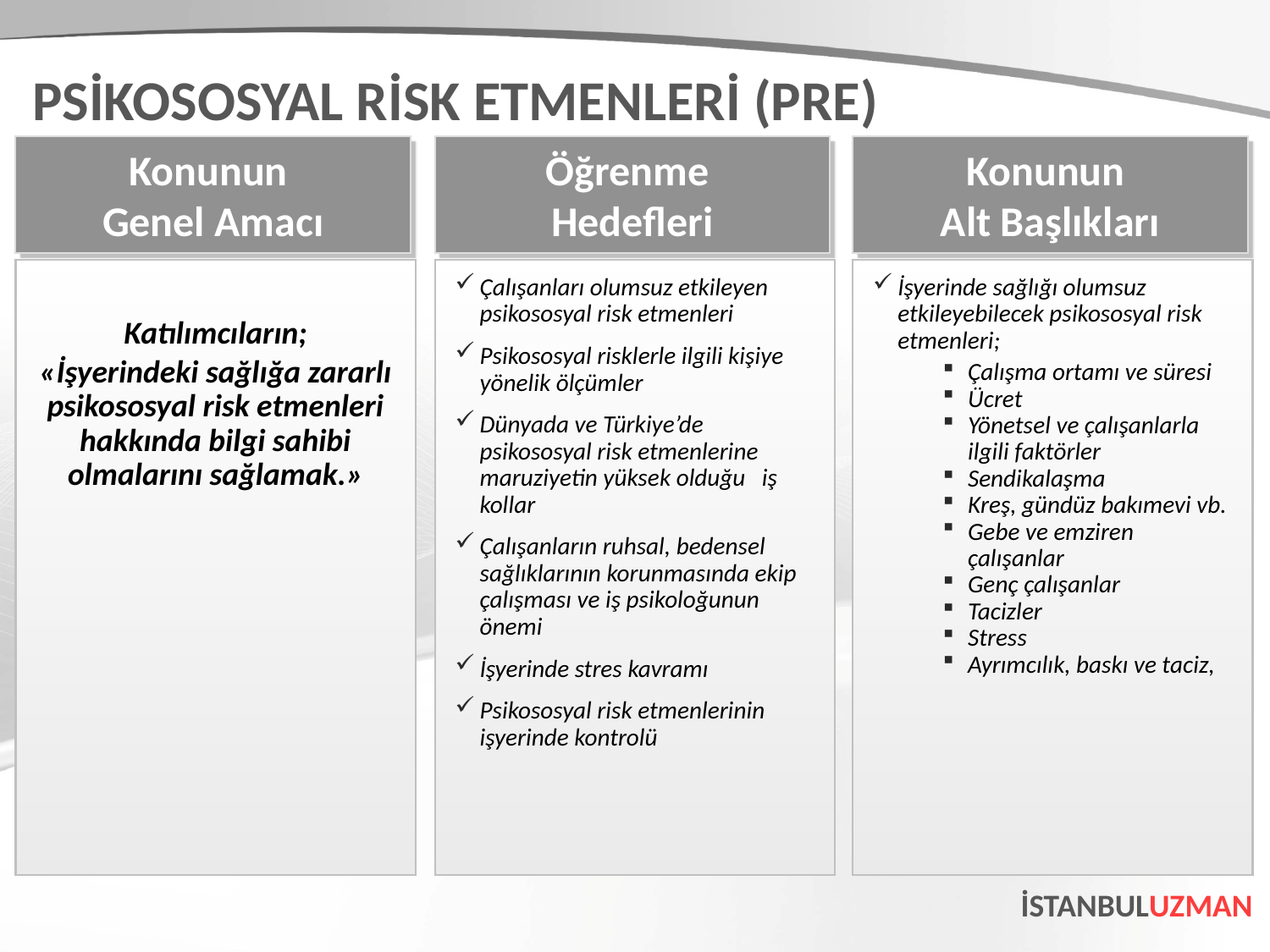

PSİKOSOSYAL RİSK ETMENLERİ (PRE)
Konunun
Alt Başlıkları
İşyerinde sağlığı olumsuz etkileyebilecek psikososyal risk etmenleri;
Çalışma ortamı ve süresi
Ücret
Yönetsel ve çalışanlarla ilgili faktörler
Sendikalaşma
Kreş, gündüz bakımevi vb.
Gebe ve emziren çalışanlar
Genç çalışanlar
Tacizler
Stress
Ayrımcılık, baskı ve taciz,
Öğrenme
Hedefleri
Çalışanları olumsuz etkileyen psikososyal risk etmenleri
Psikososyal risklerle ilgili kişiye yönelik ölçümler
Dünyada ve Türkiye’de   psikososyal risk etmenlerine   maruziyetin yüksek olduğu   iş kollar
Çalışanların ruhsal, bedensel   sağlıklarının korunmasında ekip çalışması ve iş psikoloğunun önemi
İşyerinde stres kavramı
Psikososyal risk etmenlerinin işyerinde kontrolü
Konunun
Genel Amacı

Katılımcıların;
«İşyerindeki sağlığa zararlı psikososyal risk etmenleri hakkında bilgi sahibi olmalarını sağlamak.»

İSTANBULUZMAN